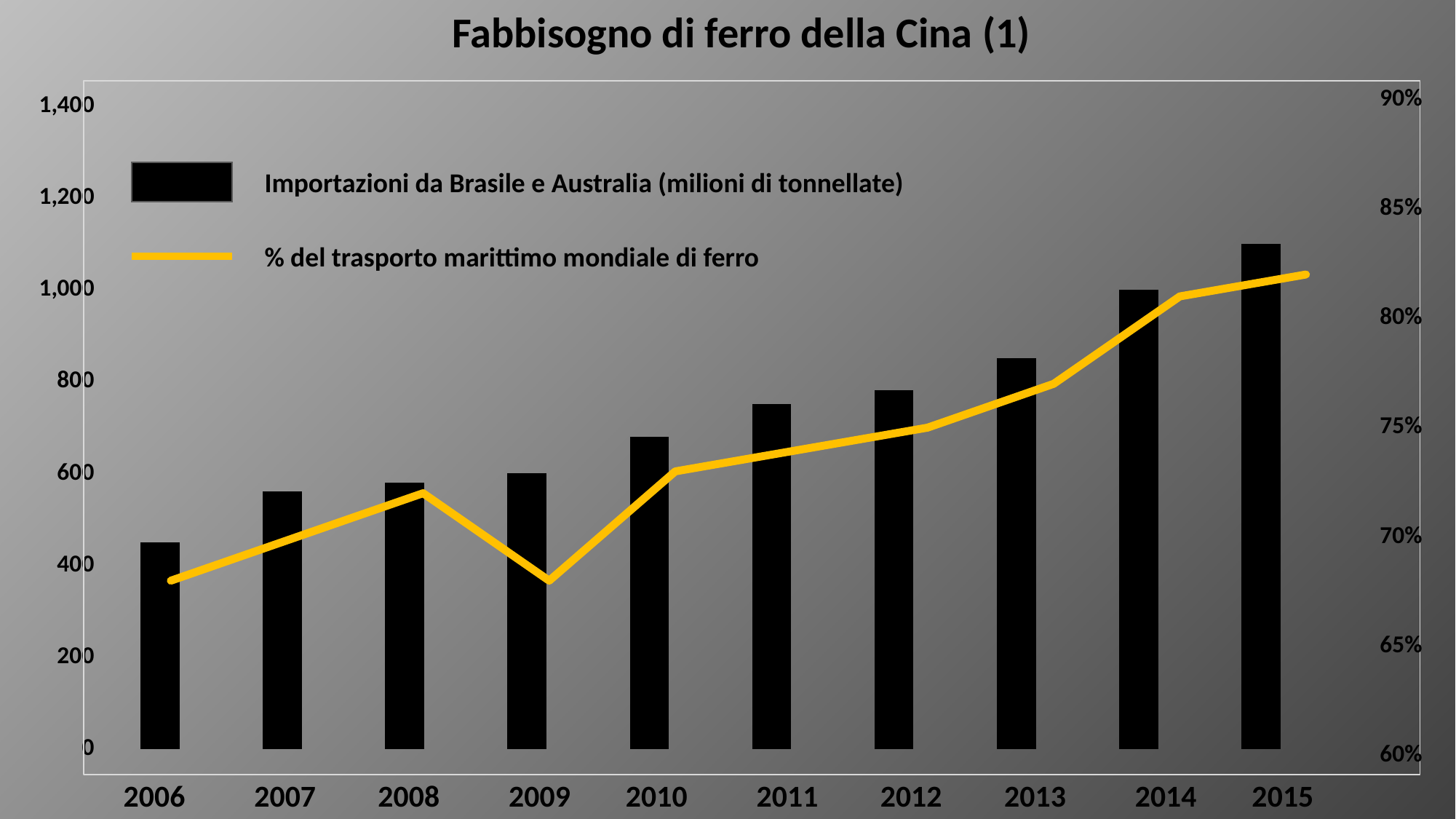

Fabbisogno di ferro della Cina (1)

### Chart

| Category |  |
|---|---|
| 2006 | 450.0 |
| 2007 | 560.0 |
| 2008 | 580.0 |
| 2009 | 600.0 |
| 2010 | 680.0 |
| 2011 | 750.0 |
| 2012 | 780.0 |
| 2013 | 850.0 |
| 2014 | 1000.0 |
| 2015 | 1100.0 |

### Chart

| Category |  |
|---|---|
| 2006 | 0.68 |
| 2007 | 0.7 |
| 2008 | 0.72 |
| 2009 | 0.68 |
| 2010 | 0.73 |
| 2011 | 0.74 |
| 2012 | 0.75 |
| 2013 | 0.77 |
| 2014 | 0.81 |
| 2015 | 0.82 |
Importazioni da Brasile e Australia (milioni di tonnellate)

% del trasporto marittimo mondiale di ferro
2006          2007         2008          2009        2010          2011         2012         2013          2014        2015